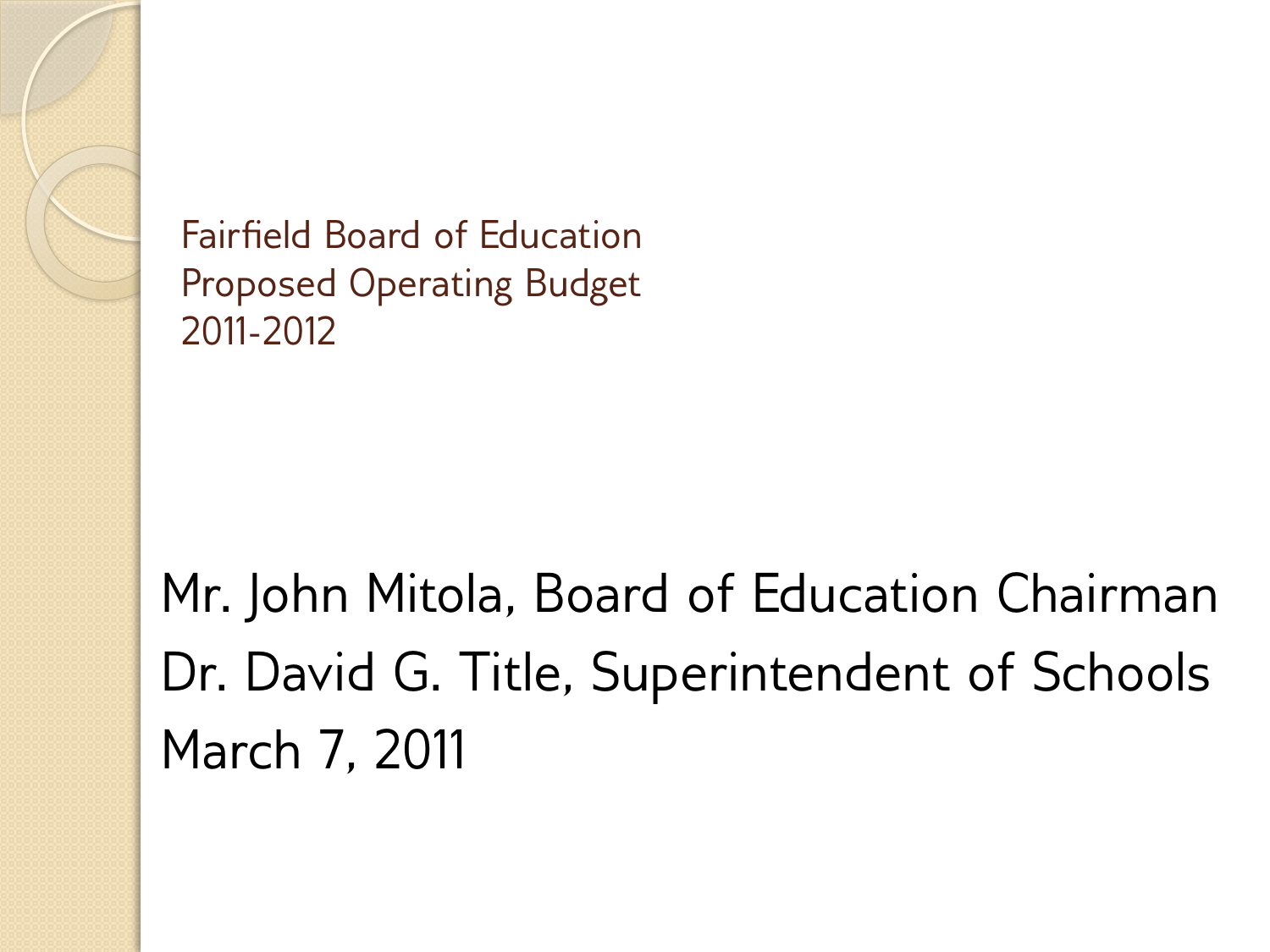

# Fairfield Board of Education Proposed Operating Budget 2011-2012
Mr. John Mitola, Board of Education Chairman
Dr. David G. Title, Superintendent of Schools
March 7, 2011